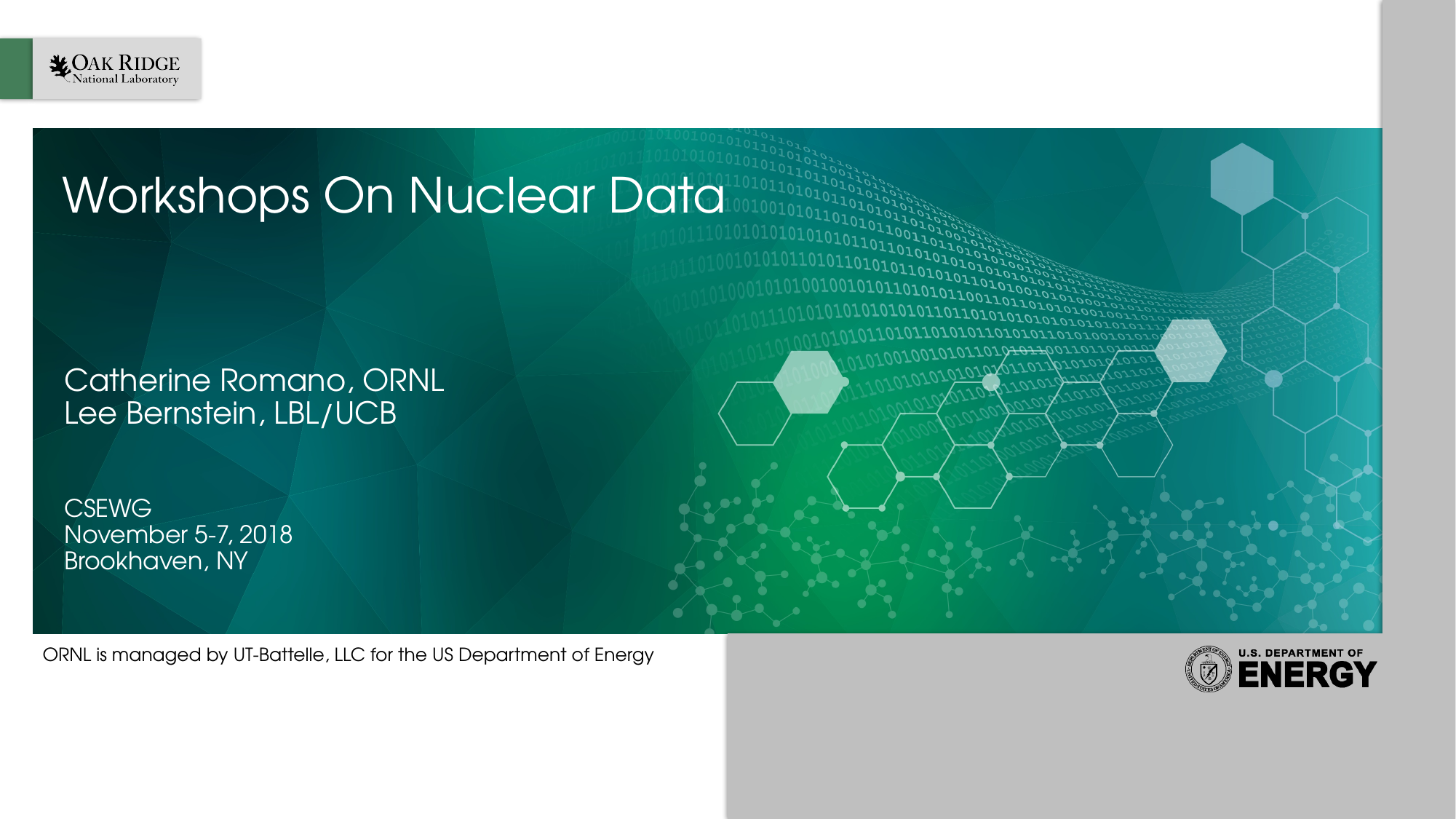

# Workshops On Nuclear Data
Catherine Romano, ORNL
Lee Bernstein, LBL/UCB

CSEWG
November 5-7, 2018
Brookhaven, NY